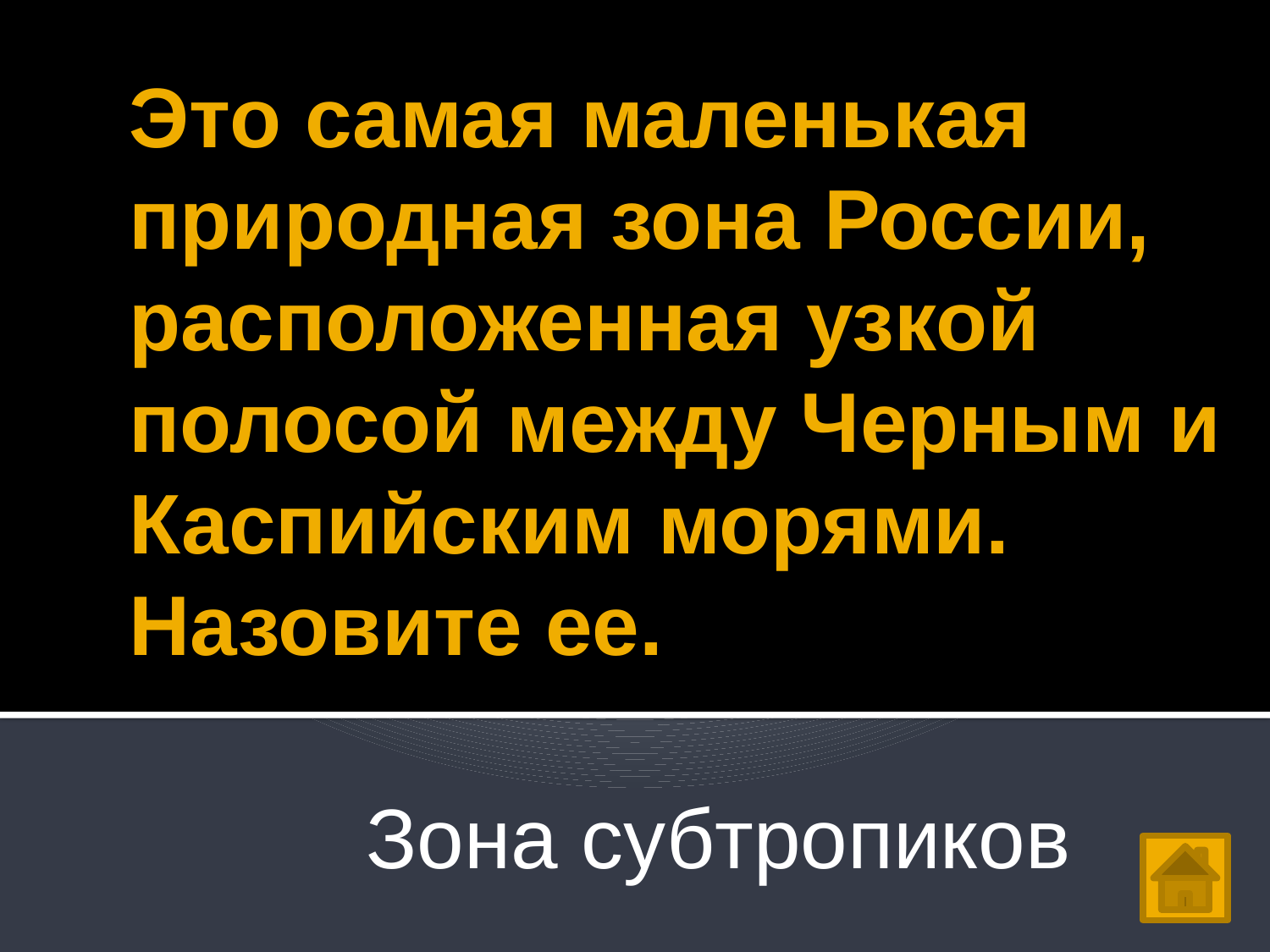

# Это самая маленькая природная зона России, расположенная узкой полосой между Черным и Каспийским морями. Назовите ее.
Зона субтропиков